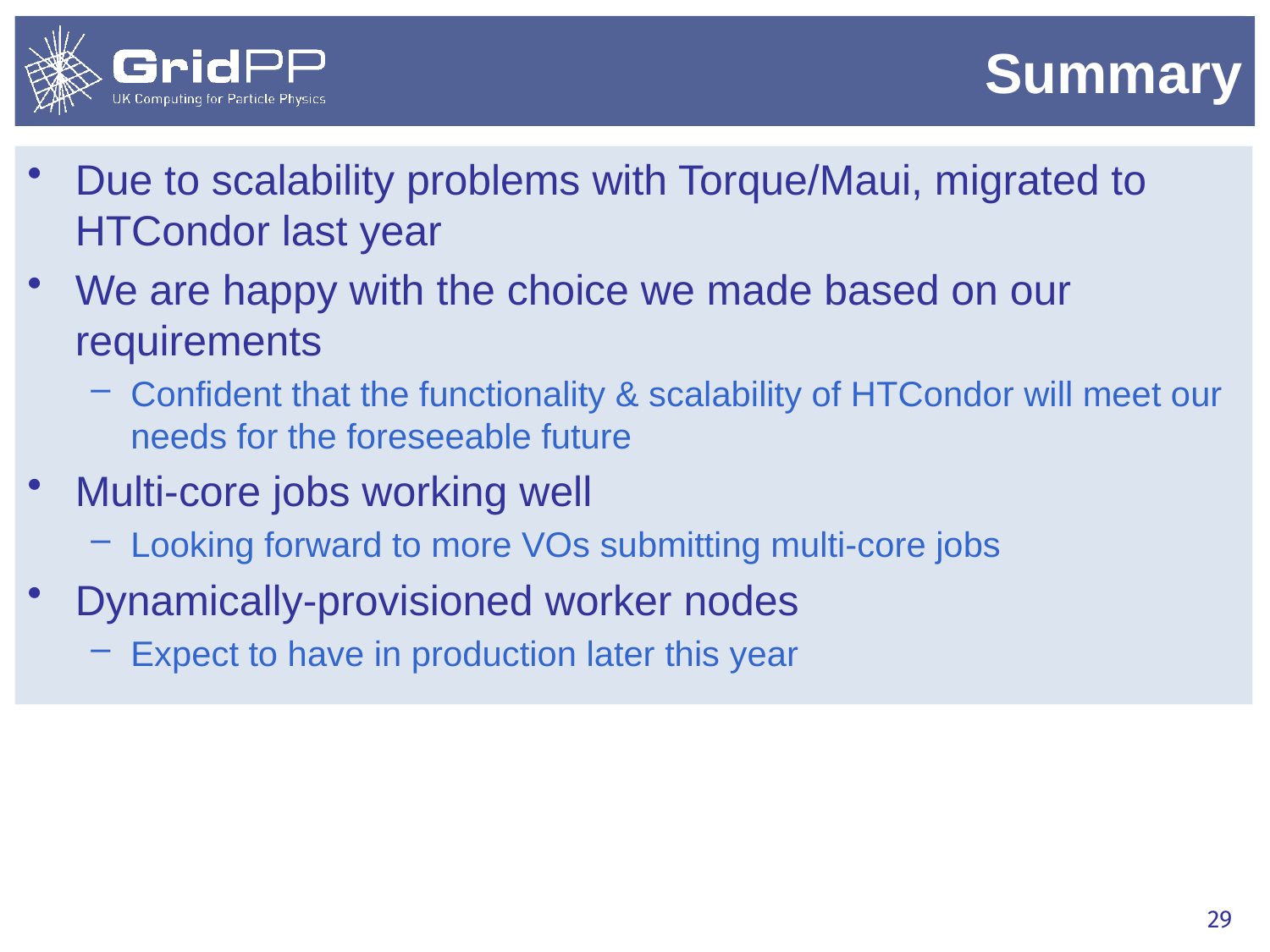

# Summary
Due to scalability problems with Torque/Maui, migrated to HTCondor last year
We are happy with the choice we made based on our requirements
Confident that the functionality & scalability of HTCondor will meet our needs for the foreseeable future
Multi-core jobs working well
Looking forward to more VOs submitting multi-core jobs
Dynamically-provisioned worker nodes
Expect to have in production later this year
29